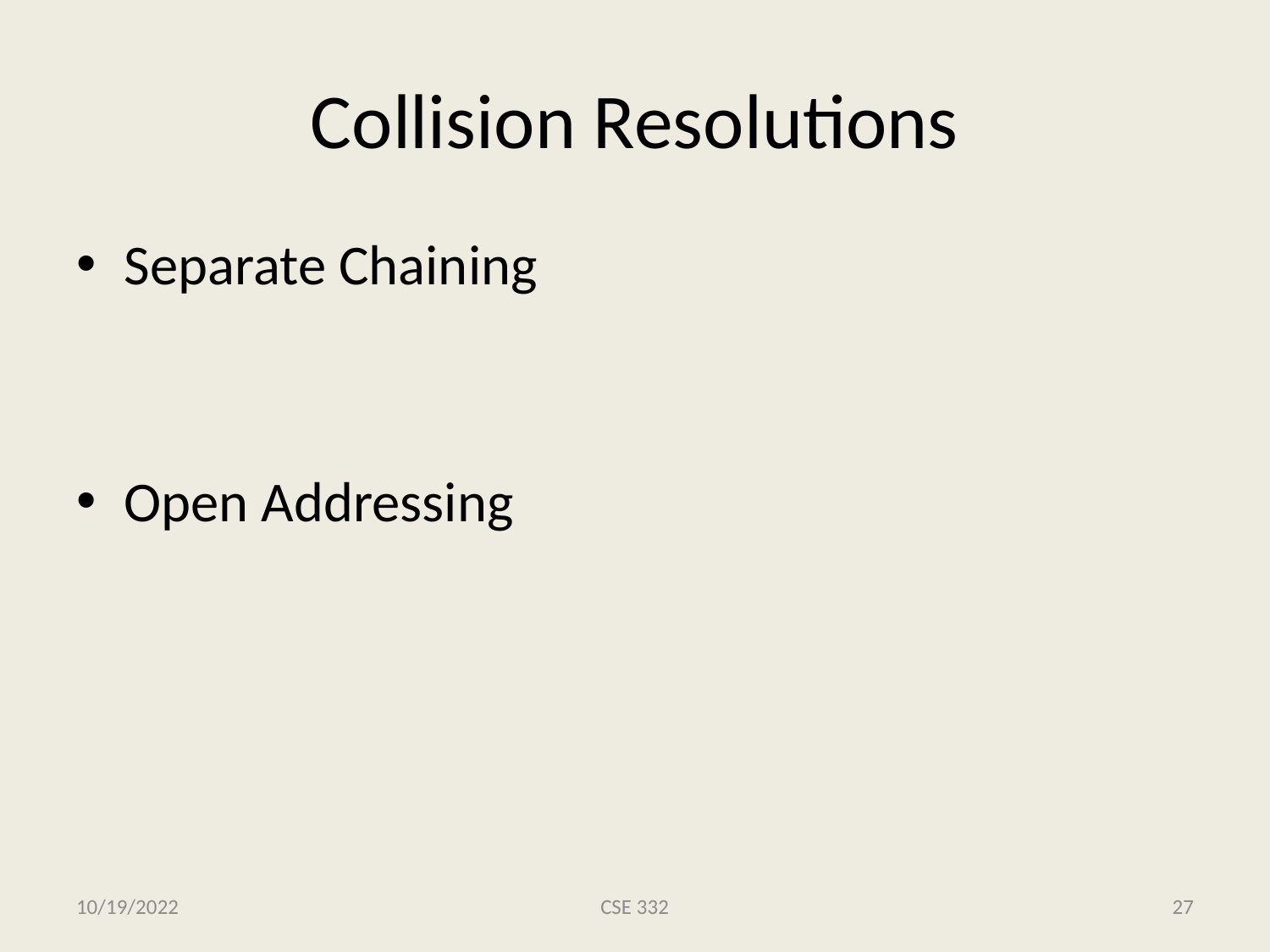

# Collision Resolutions
Separate Chaining

Open Addressing
10/19/2022
CSE 332
27